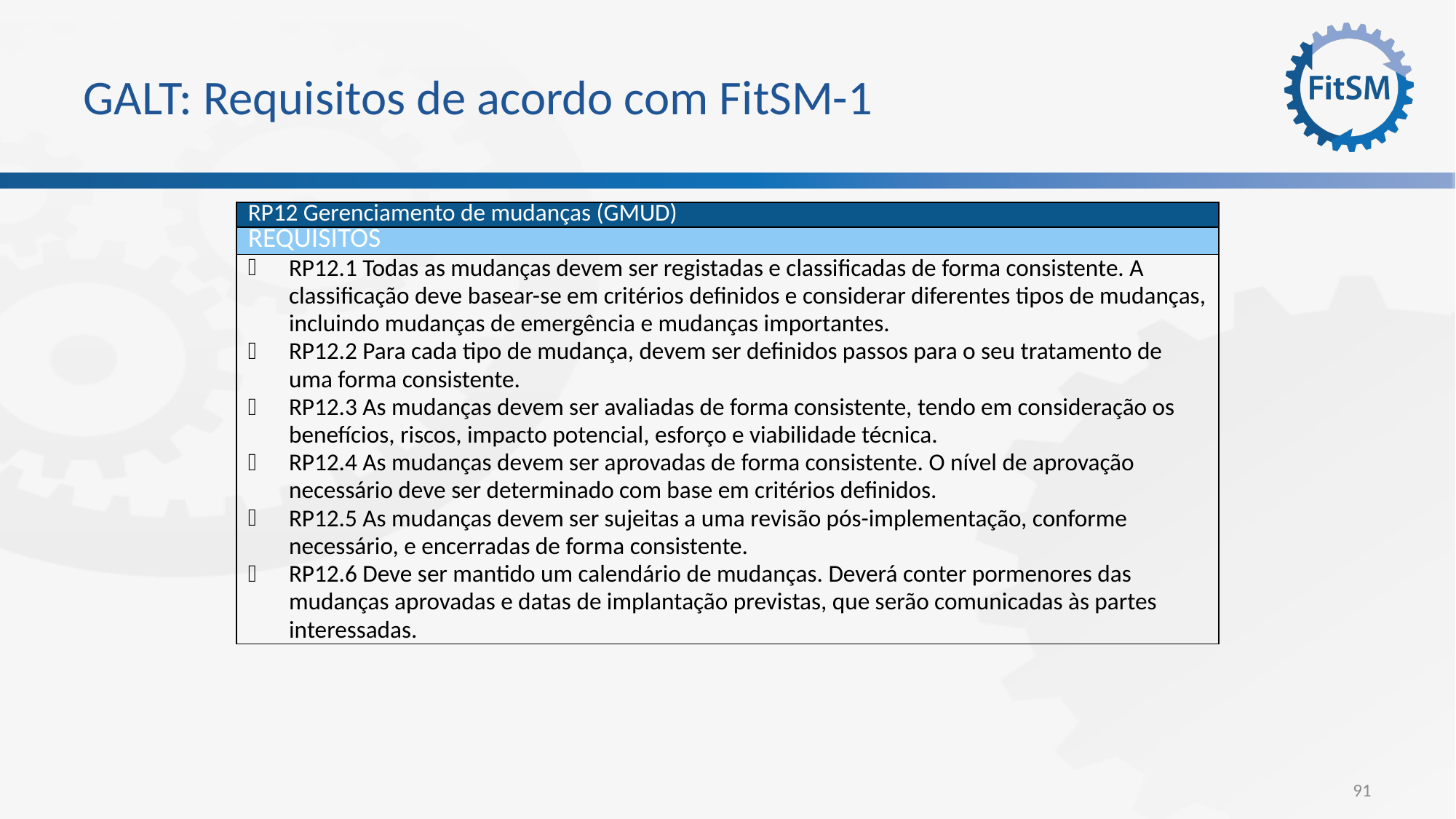

# GALT: Requisitos de acordo com FitSM-1
| RP12 Gerenciamento de mudanças (GMUD) |
| --- |
| Requisitos |
| RP12.1 Todas as mudanças devem ser registadas e classificadas de forma consistente. A classificação deve basear-se em critérios definidos e considerar diferentes tipos de mudanças, incluindo mudanças de emergência e mudanças importantes. RP12.2 Para cada tipo de mudança, devem ser definidos passos para o seu tratamento de uma forma consistente. RP12.3 As mudanças devem ser avaliadas de forma consistente, tendo em consideração os benefícios, riscos, impacto potencial, esforço e viabilidade técnica. RP12.4 As mudanças devem ser aprovadas de forma consistente. O nível de aprovação necessário deve ser determinado com base em critérios definidos. RP12.5 As mudanças devem ser sujeitas a uma revisão pós-implementação, conforme necessário, e encerradas de forma consistente. RP12.6 Deve ser mantido um calendário de mudanças. Deverá conter pormenores das mudanças aprovadas e datas de implantação previstas, que serão comunicadas às partes interessadas. |
91